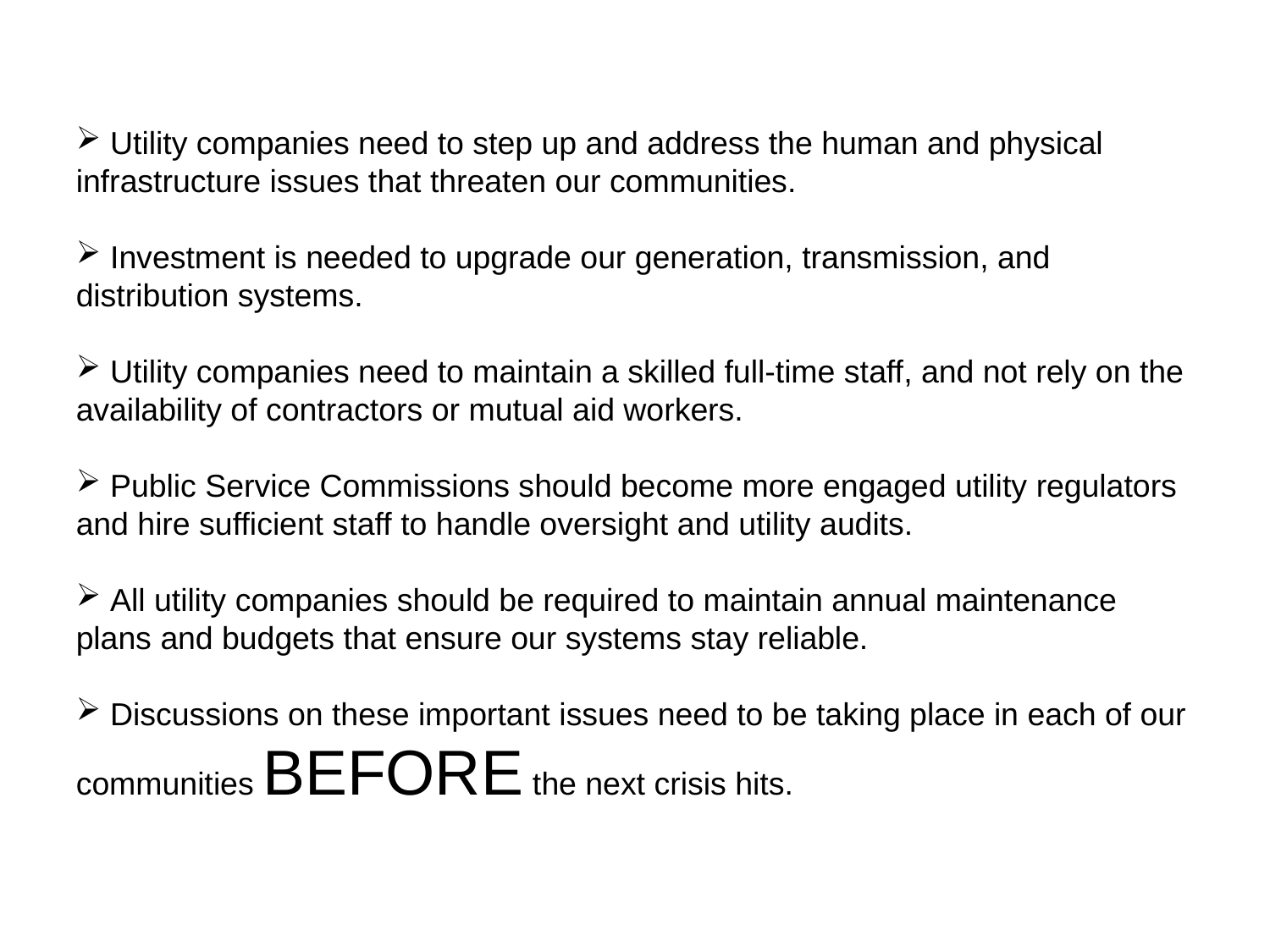

Utility companies need to step up and address the human and physical infrastructure issues that threaten our communities.

 Investment is needed to upgrade our generation, transmission, and distribution systems.

 Utility companies need to maintain a skilled full-time staff, and not rely on the availability of contractors or mutual aid workers.

 Public Service Commissions should become more engaged utility regulators and hire sufficient staff to handle oversight and utility audits.

 All utility companies should be required to maintain annual maintenance plans and budgets that ensure our systems stay reliable.

 Discussions on these important issues need to be taking place in each of our communities BEFORE the next crisis hits.